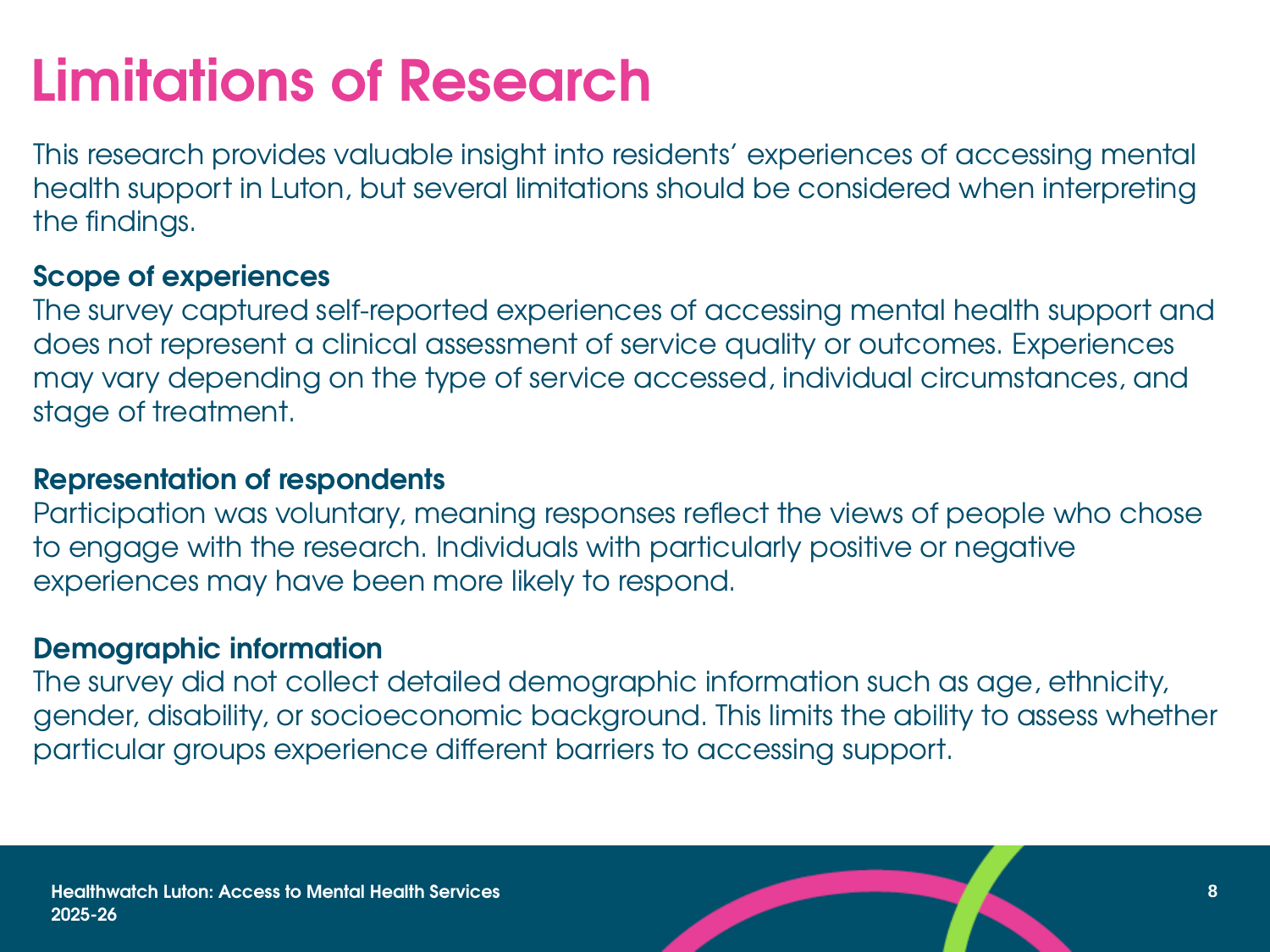

# Limitations of Research
This research provides valuable insight into residents’ experiences of accessing mental health support in Luton, but several limitations should be considered when interpreting the findings.
Scope of experiences
The survey captured self-reported experiences of accessing mental health support and does not represent a clinical assessment of service quality or outcomes. Experiences may vary depending on the type of service accessed, individual circumstances, and stage of treatment.

Representation of respondents
Participation was voluntary, meaning responses reflect the views of people who chose to engage with the research. Individuals with particularly positive or negative experiences may have been more likely to respond.

Demographic information
The survey did not collect detailed demographic information such as age, ethnicity, gender, disability, or socioeconomic background. This limits the ability to assess whether particular groups experience different barriers to accessing support.

Healthwatch Luton: Access to Mental Health Services 2025-26
8